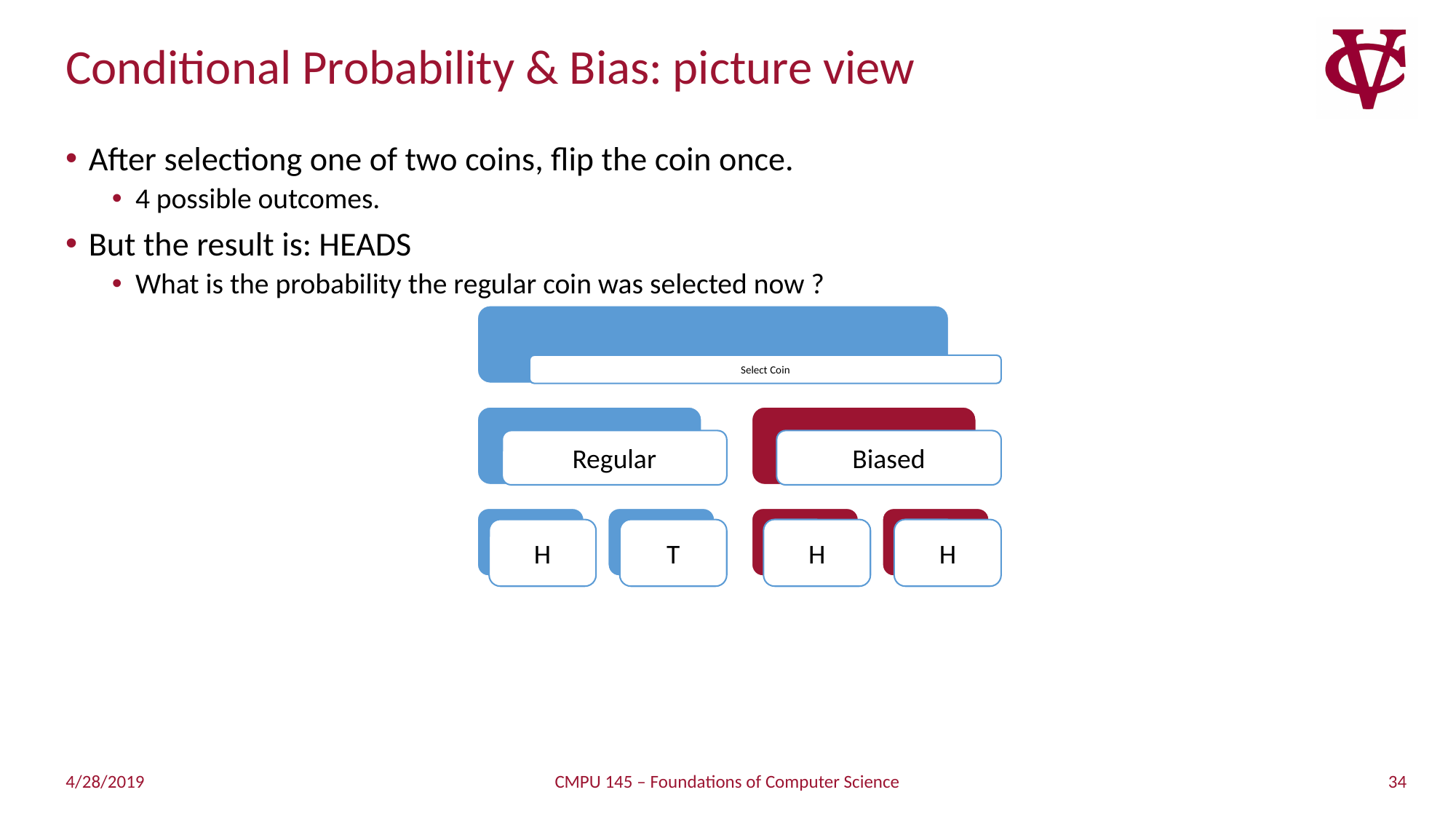

# Conditional Probability & Bias: picture view
After selectiong one of two coins, flip the coin once.
4 possible outcomes.
But the result is: HEADS
What is the probability the regular coin was selected now ?

Select Coin
Regular
H
T
Biased
H
H
34
4/28/2019
CMPU 145 – Foundations of Computer Science